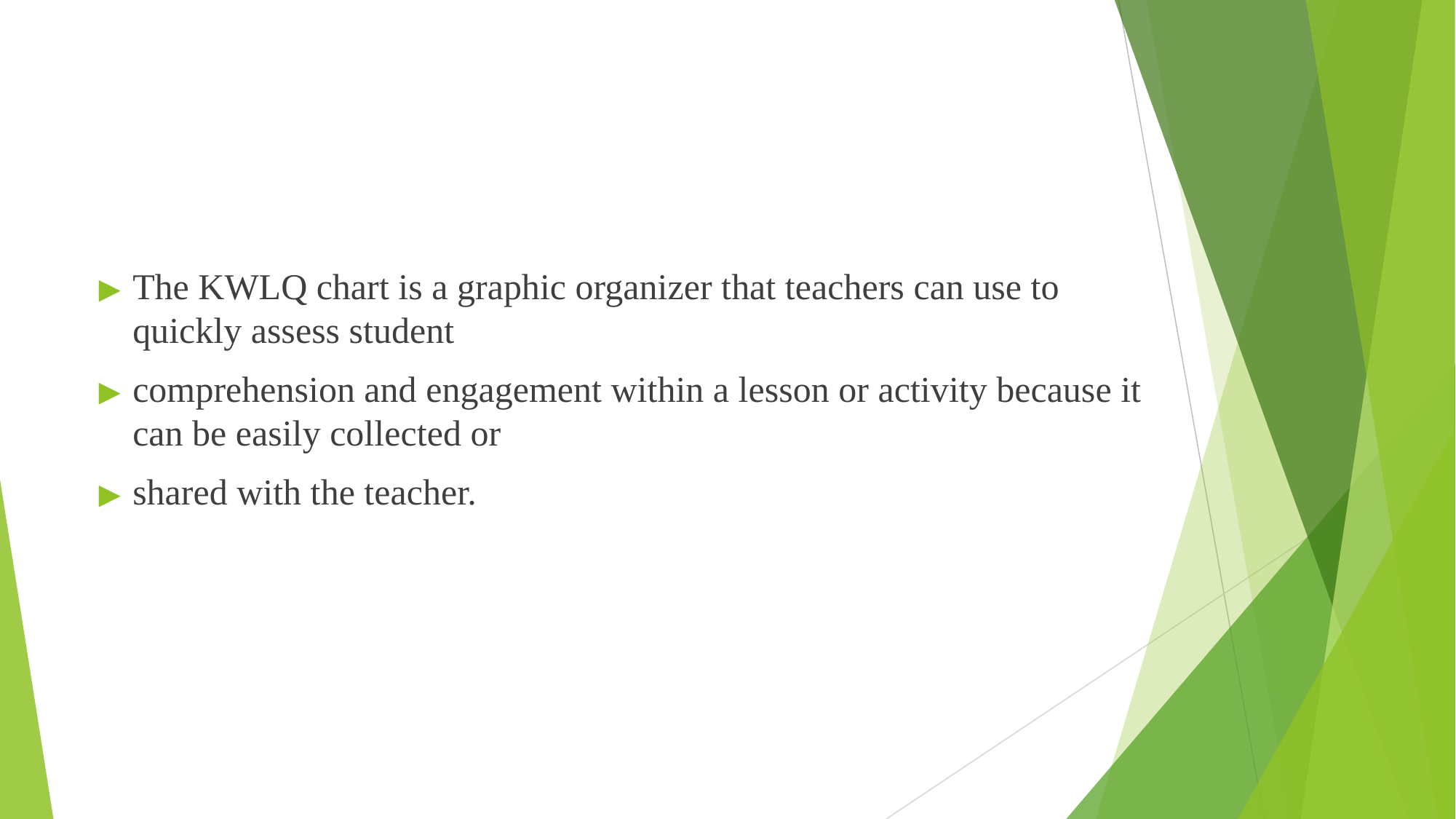

The KWLQ chart is a graphic organizer that teachers can use to quickly assess student
comprehension and engagement within a lesson or activity because it can be easily collected or
shared with the teacher.